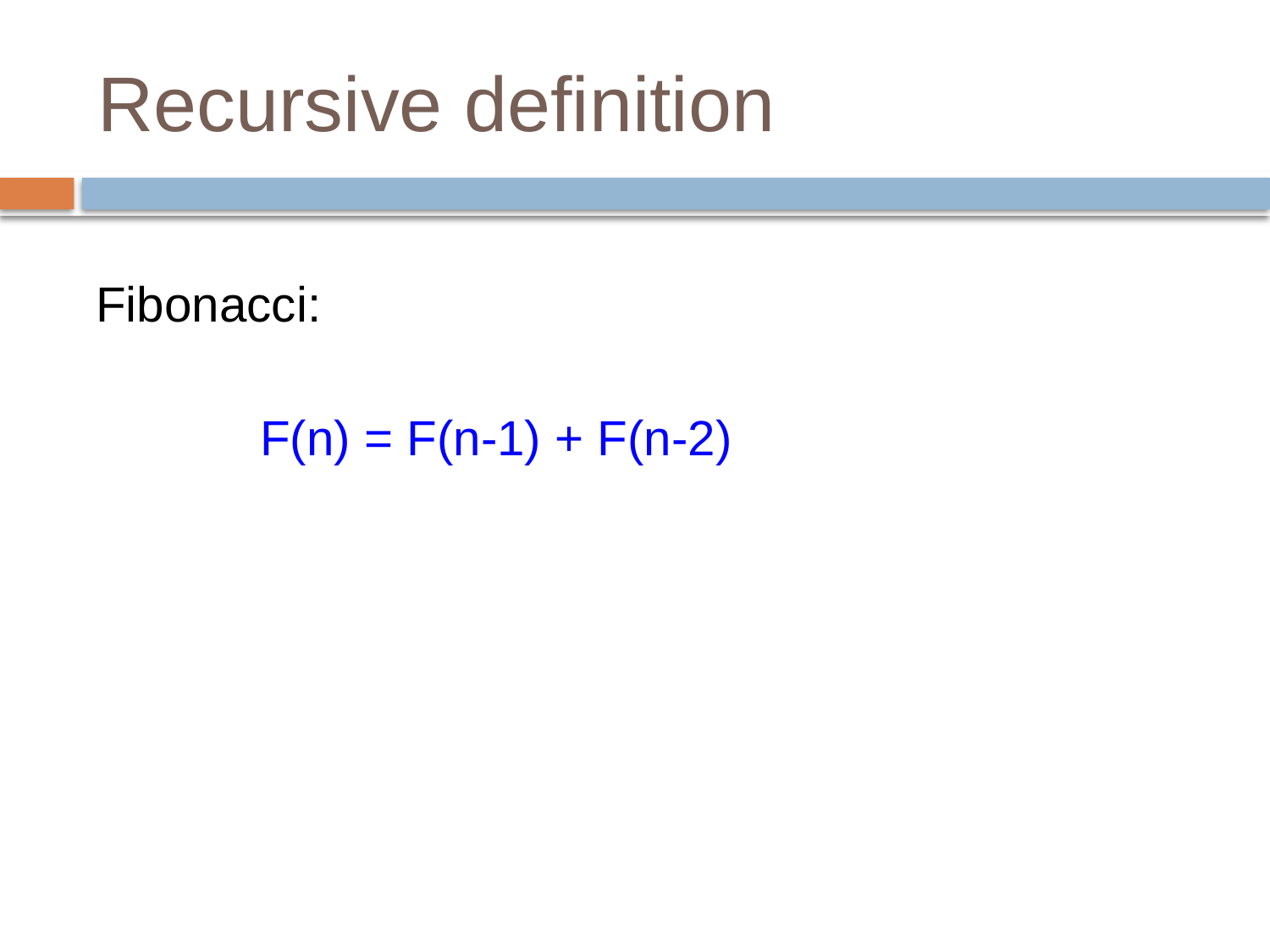

# Recursive definition
Fibonacci:
F(n) = F(n-1) + F(n-2)